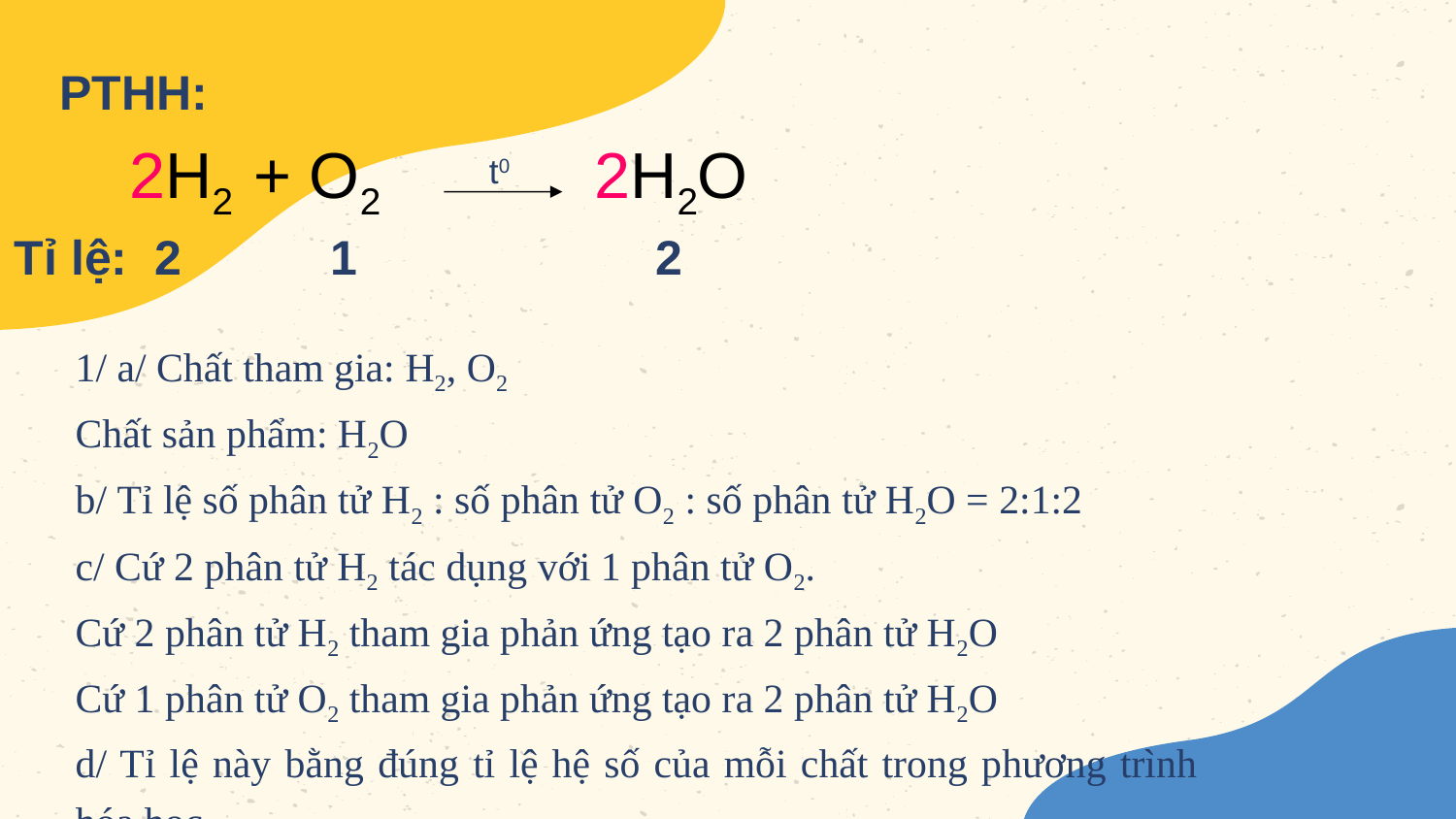

PTHH:
   2H2  + O2                   2H2O
t0

Tỉ lệ:  2           1                      2
1/ a/ Chất tham gia: H2, O2
Chất sản phẩm: H2O
b/ Tỉ lệ số phân tử H2 : số phân tử O2 : số phân tử H2O = 2:1:2
c/ Cứ 2 phân tử H2 tác dụng với 1 phân tử O2.
Cứ 2 phân tử H2 tham gia phản ứng tạo ra 2 phân tử H2O
Cứ 1 phân tử O2 tham gia phản ứng tạo ra 2 phân tử H2O
d/ Tỉ lệ này bằng đúng tỉ lệ hệ số của mỗi chất trong phương trình hóa học.